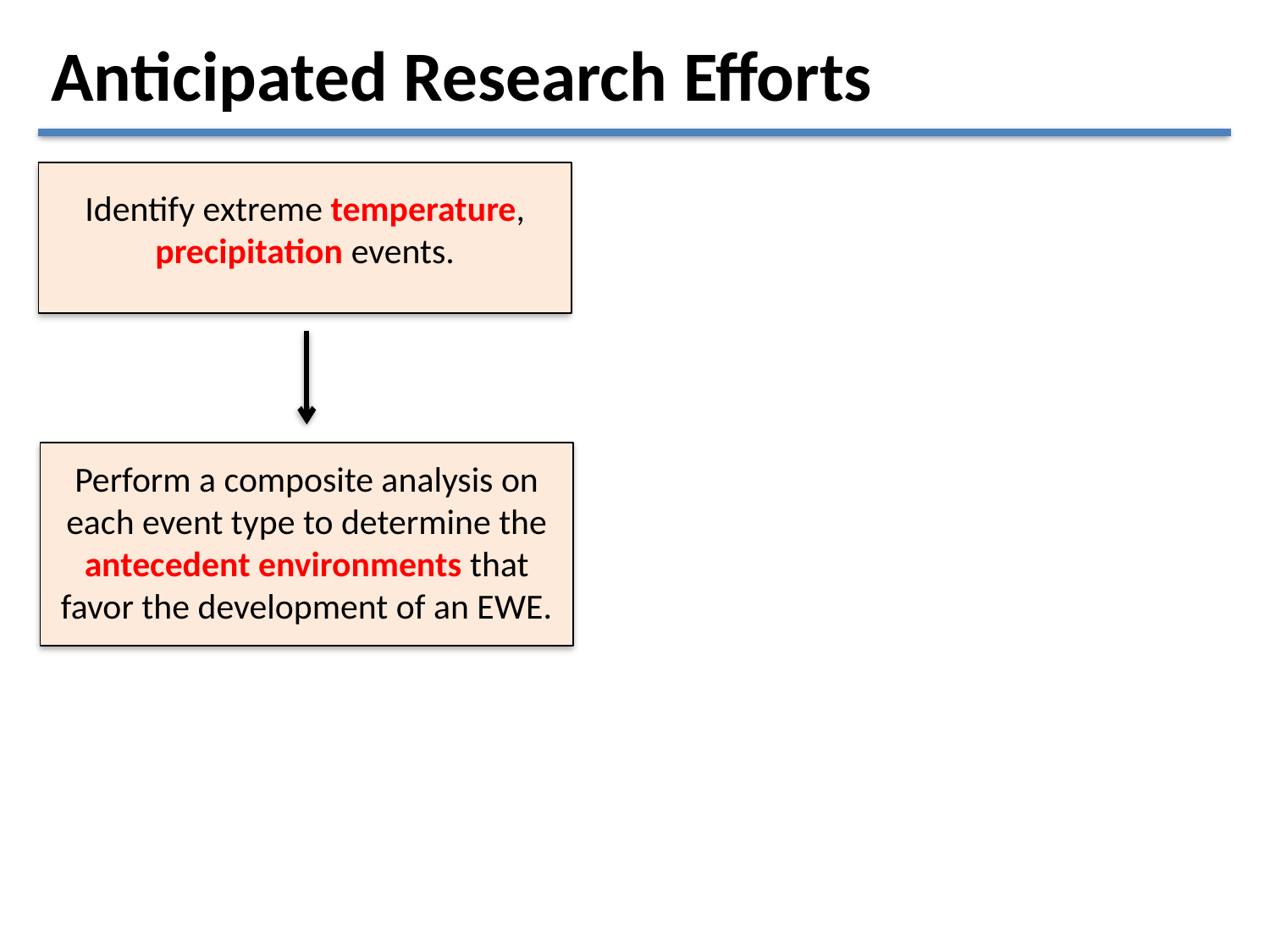

Anticipated Research Efforts

Identify extreme temperature, precipitation events.

Perform a composite analysis on each event type to determine the antecedent environments that favor the development of an EWE.